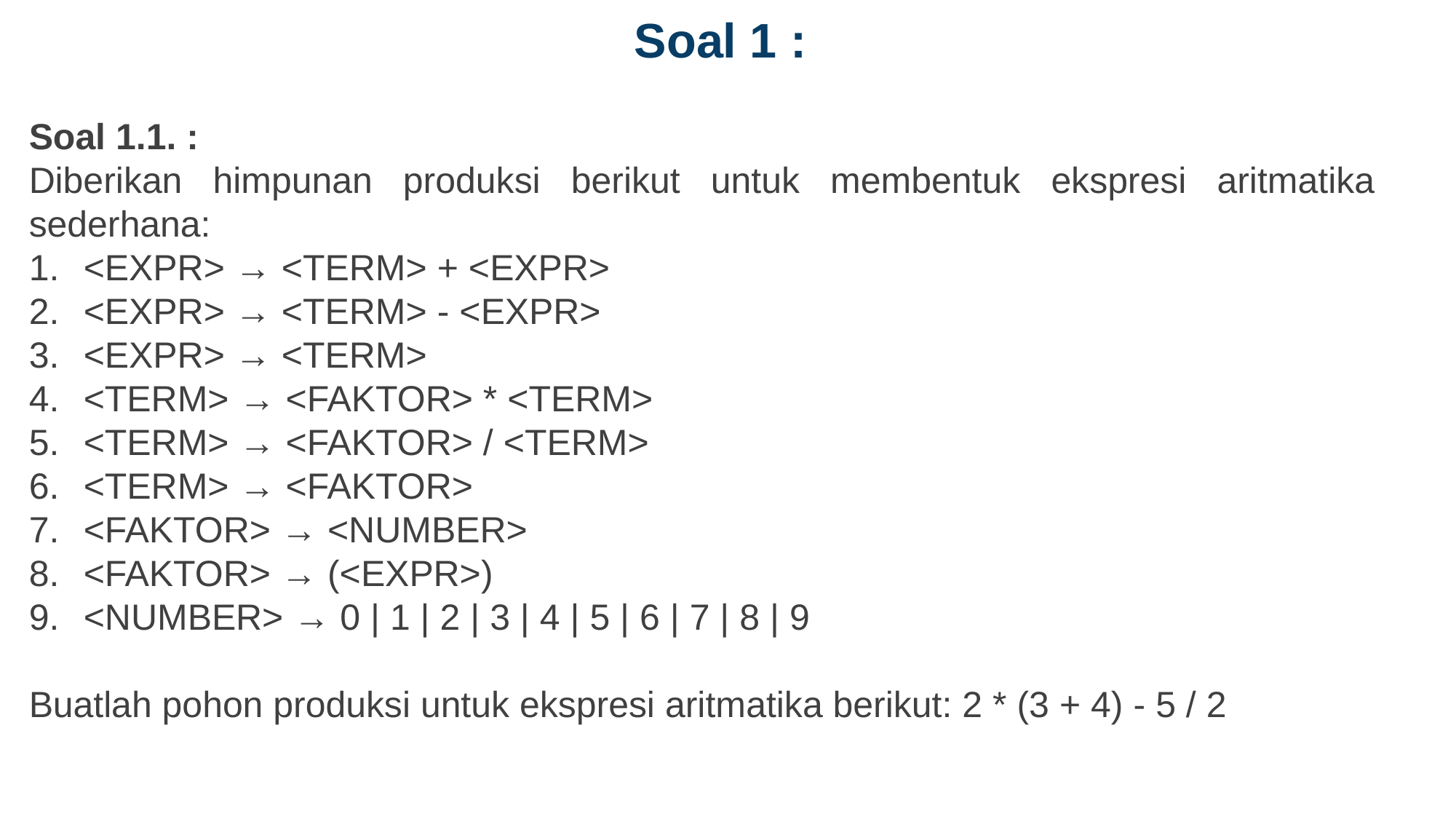

Soal 1 :
Soal 1.1. :
Diberikan himpunan produksi berikut untuk membentuk ekspresi aritmatika sederhana:
<EXPR> → <TERM> + <EXPR>
<EXPR> → <TERM> - <EXPR>
<EXPR> → <TERM>
<TERM> → <FAKTOR> * <TERM>
<TERM> → <FAKTOR> / <TERM>
<TERM> → <FAKTOR>
<FAKTOR> → <NUMBER>
<FAKTOR> → (<EXPR>)
<NUMBER> → 0 | 1 | 2 | 3 | 4 | 5 | 6 | 7 | 8 | 9

Buatlah pohon produksi untuk ekspresi aritmatika berikut: 2 * (3 + 4) - 5 / 2